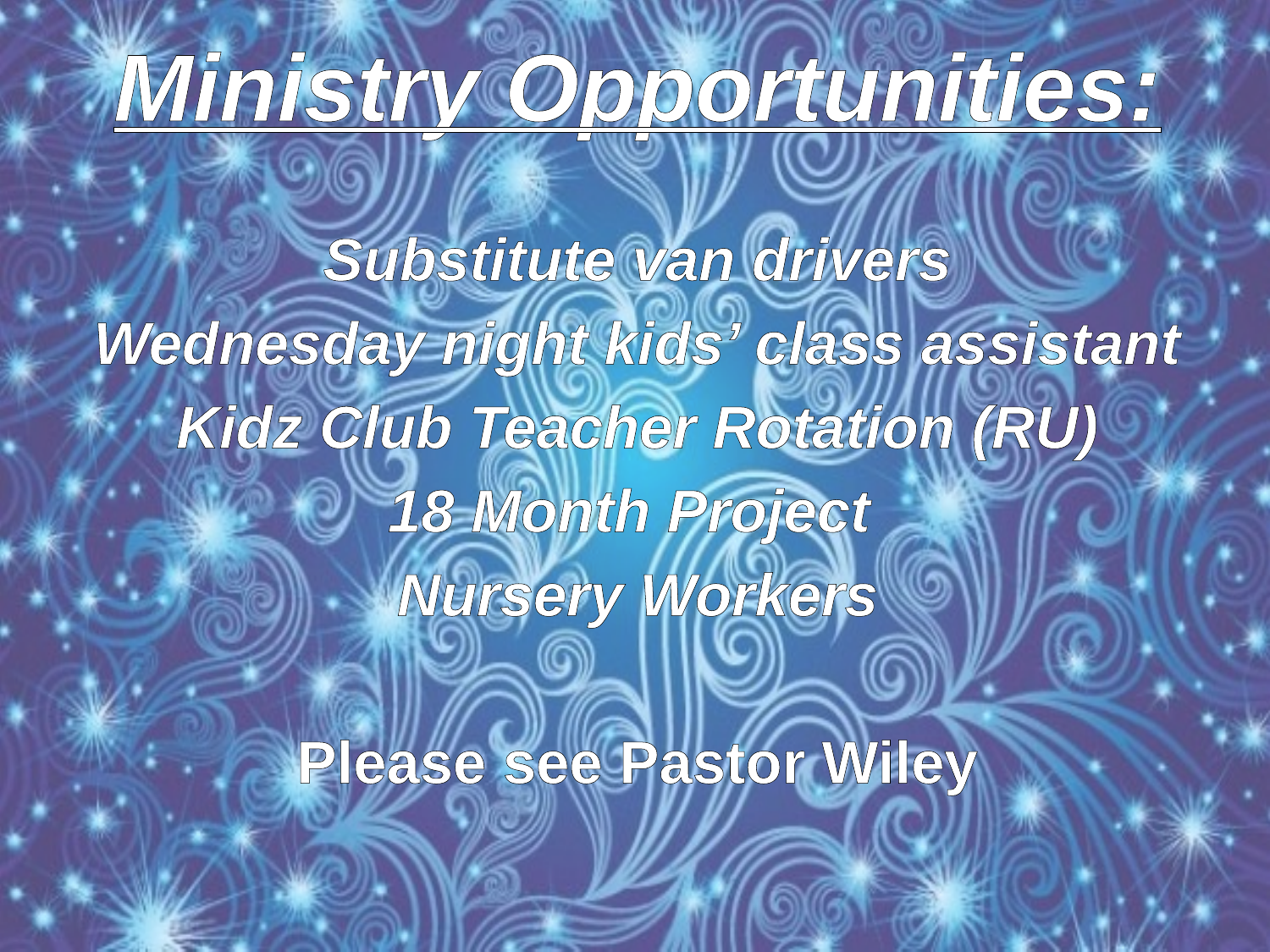

Ministry Opportunities:
Substitute van drivers
Wednesday night kids’ class assistant
Kidz Club Teacher Rotation (RU)
18 Month Project
Nursery Workers

Please see Pastor Wiley